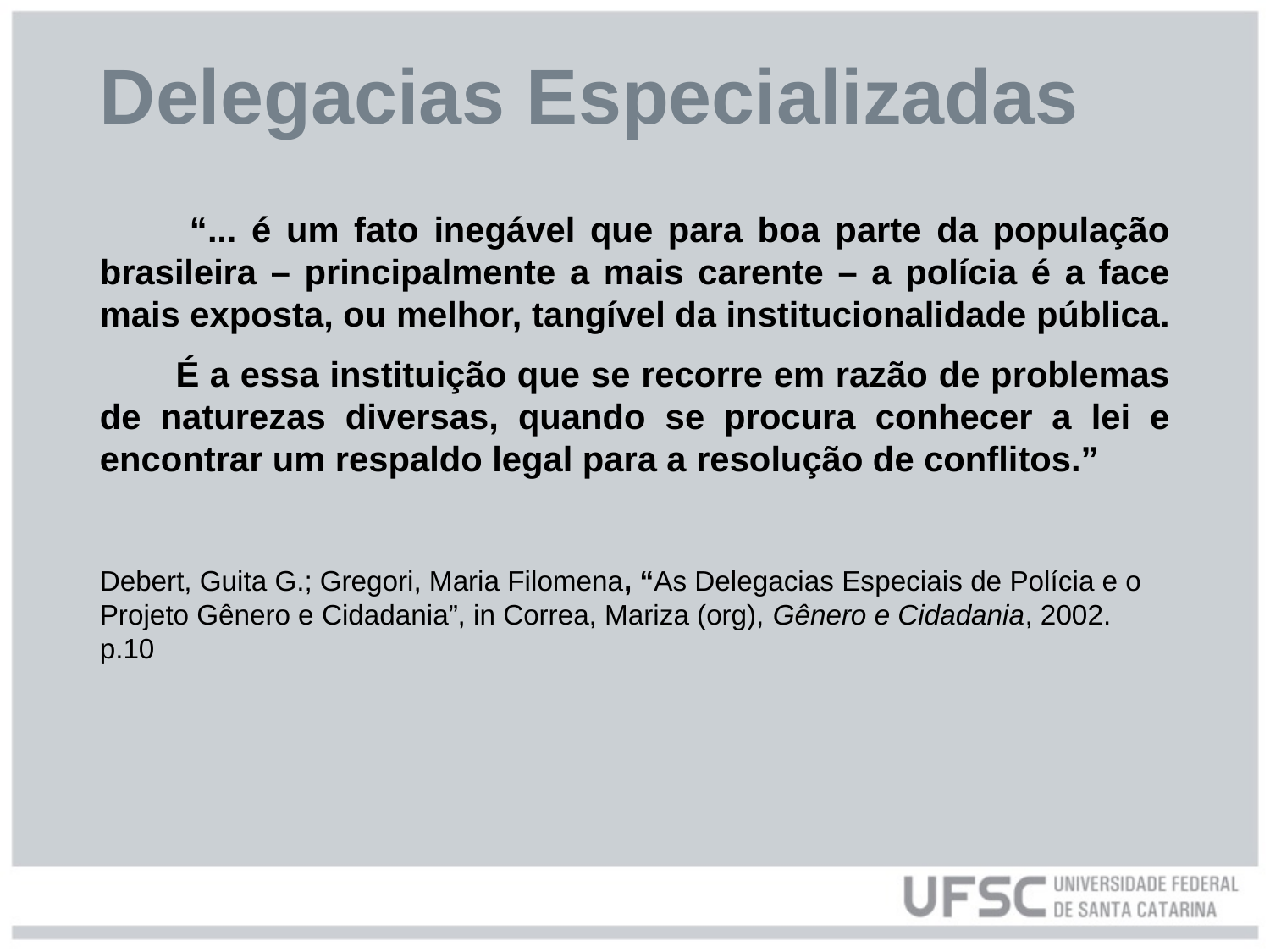

# Delegacias Especializadas
      “... é um fato inegável que para boa parte da população brasileira – principalmente a mais carente – a polícia é a face mais exposta, ou melhor, tangível da institucionalidade pública.
       É a essa instituição que se recorre em razão de problemas de naturezas diversas, quando se procura conhecer a lei e encontrar um respaldo legal para a resolução de conflitos.”

Debert, Guita G.; Gregori, Maria Filomena, “As Delegacias Especiais de Polícia e o Projeto Gênero e Cidadania”, in Correa, Mariza (org), Gênero e Cidadania, 2002. p.10